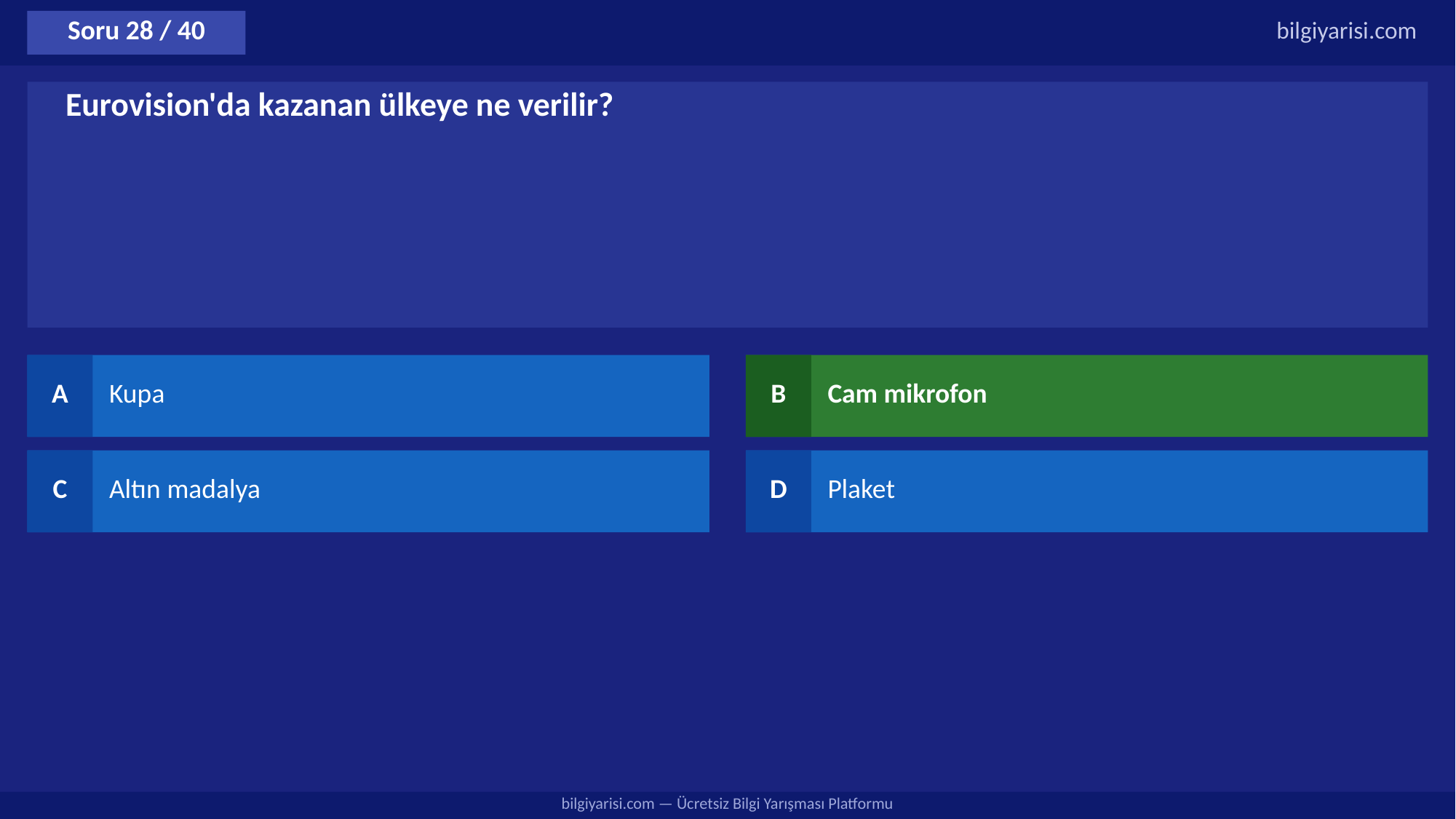

Soru 28 / 40
bilgiyarisi.com

Eurovision'da kazanan ülkeye ne verilir?

A
Kupa

B
Cam mikrofon

C
Altın madalya

D
Plaket
bilgiyarisi.com — Ücretsiz Bilgi Yarışması Platformu